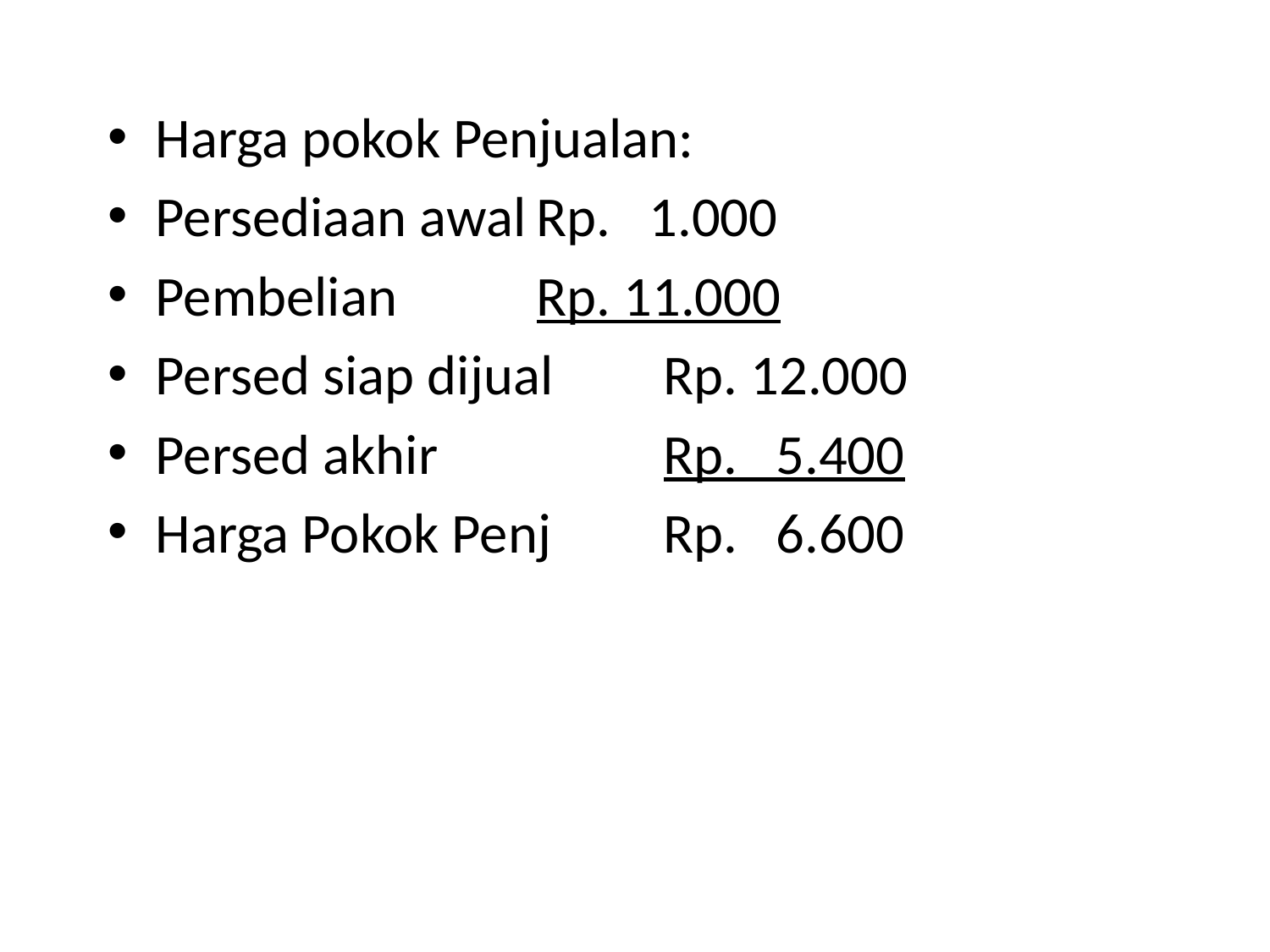

Harga pokok Penjualan:
Persediaan awal	Rp.   1.000
Pembelian		Rp. 11.000
Persed siap dijual	Rp. 12.000
Persed akhir 		Rp.   5.400
Harga Pokok Penj	Rp.   6.600